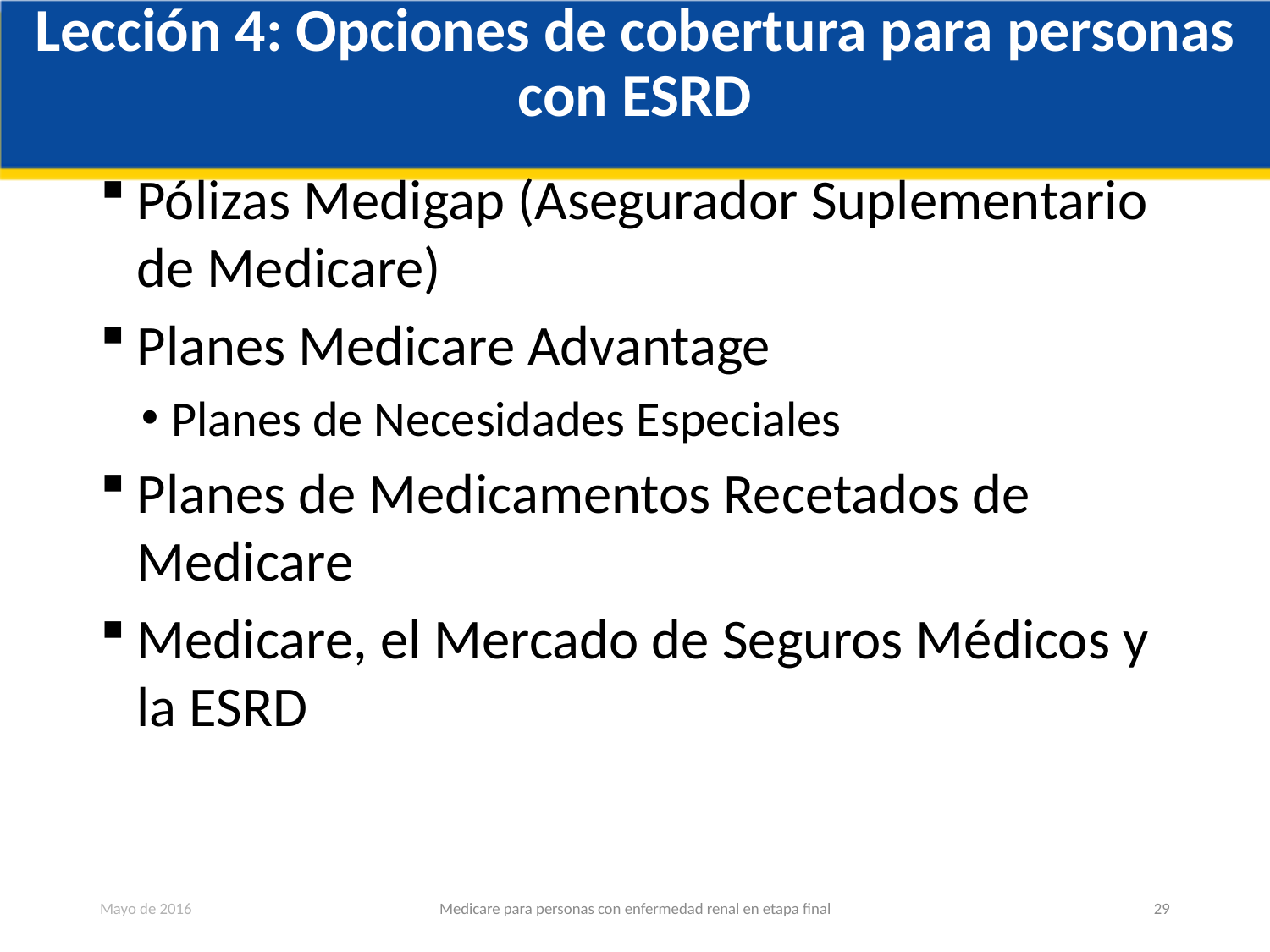

# Lección 4: Opciones de cobertura para personas con ESRD
Pólizas Medigap (Asegurador Suplementario de Medicare)
Planes Medicare Advantage
Planes de Necesidades Especiales
Planes de Medicamentos Recetados de Medicare
Medicare, el Mercado de Seguros Médicos y la ESRD
Mayo de 2016
Medicare para personas con enfermedad renal en etapa final
29